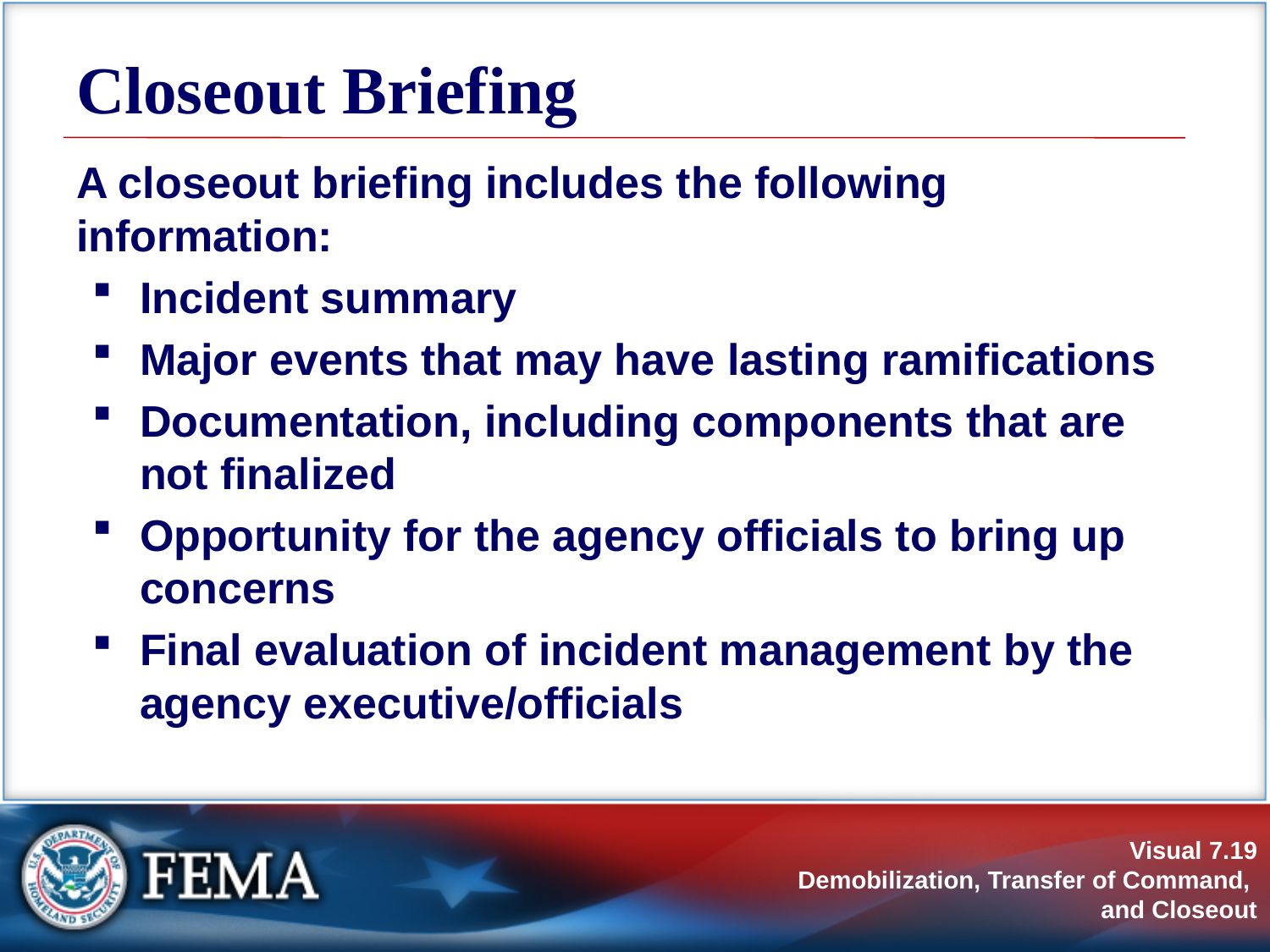

# Closeout Briefing
A closeout briefing includes the following information:
Incident summary
Major events that may have lasting ramifications
Documentation, including components that are not finalized
Opportunity for the agency officials to bring up concerns
Final evaluation of incident management by the agency executive/officials